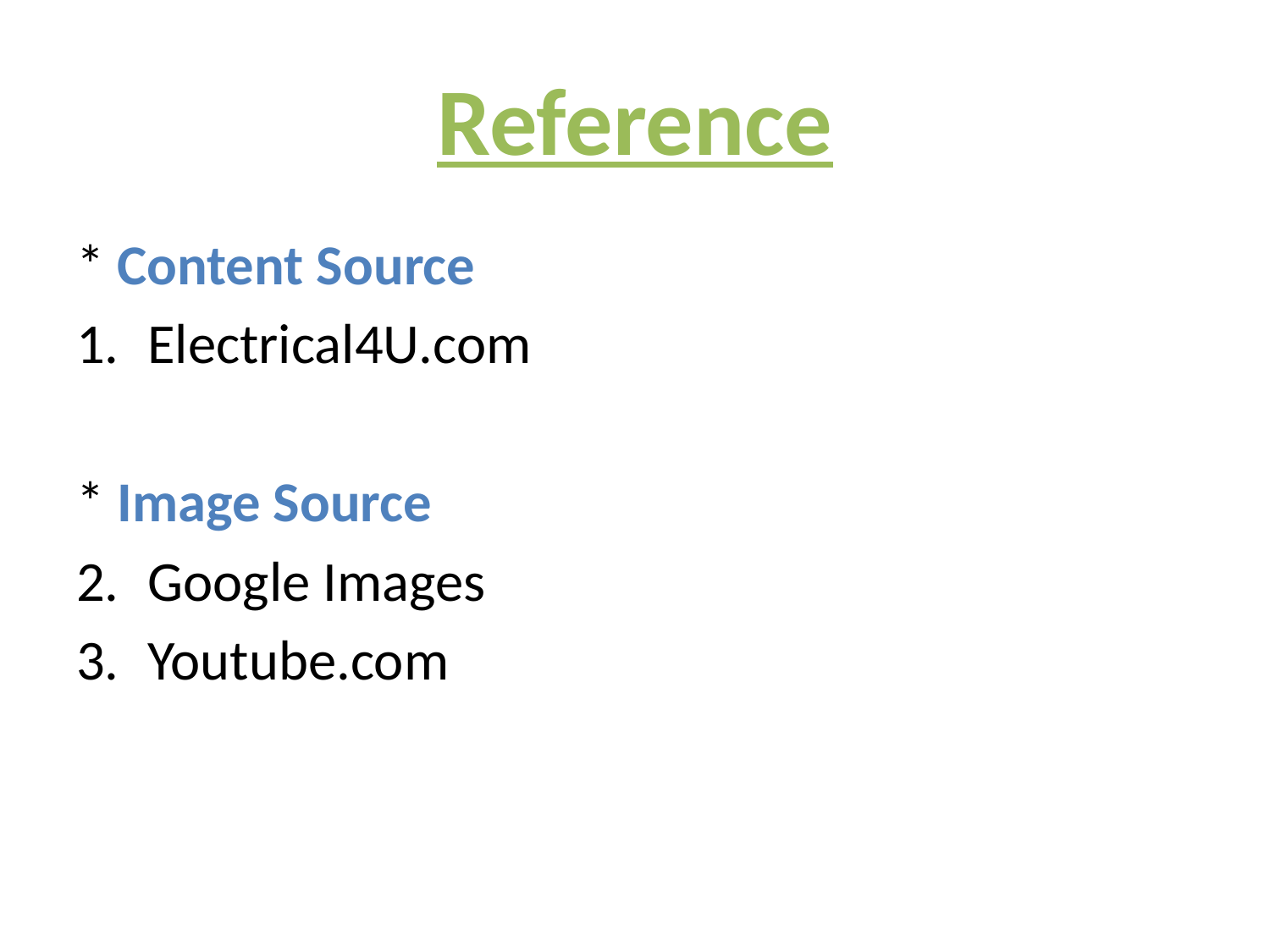

# Reference
* Content Source
Electrical4U.com

* Image Source
Google Images
Youtube.com